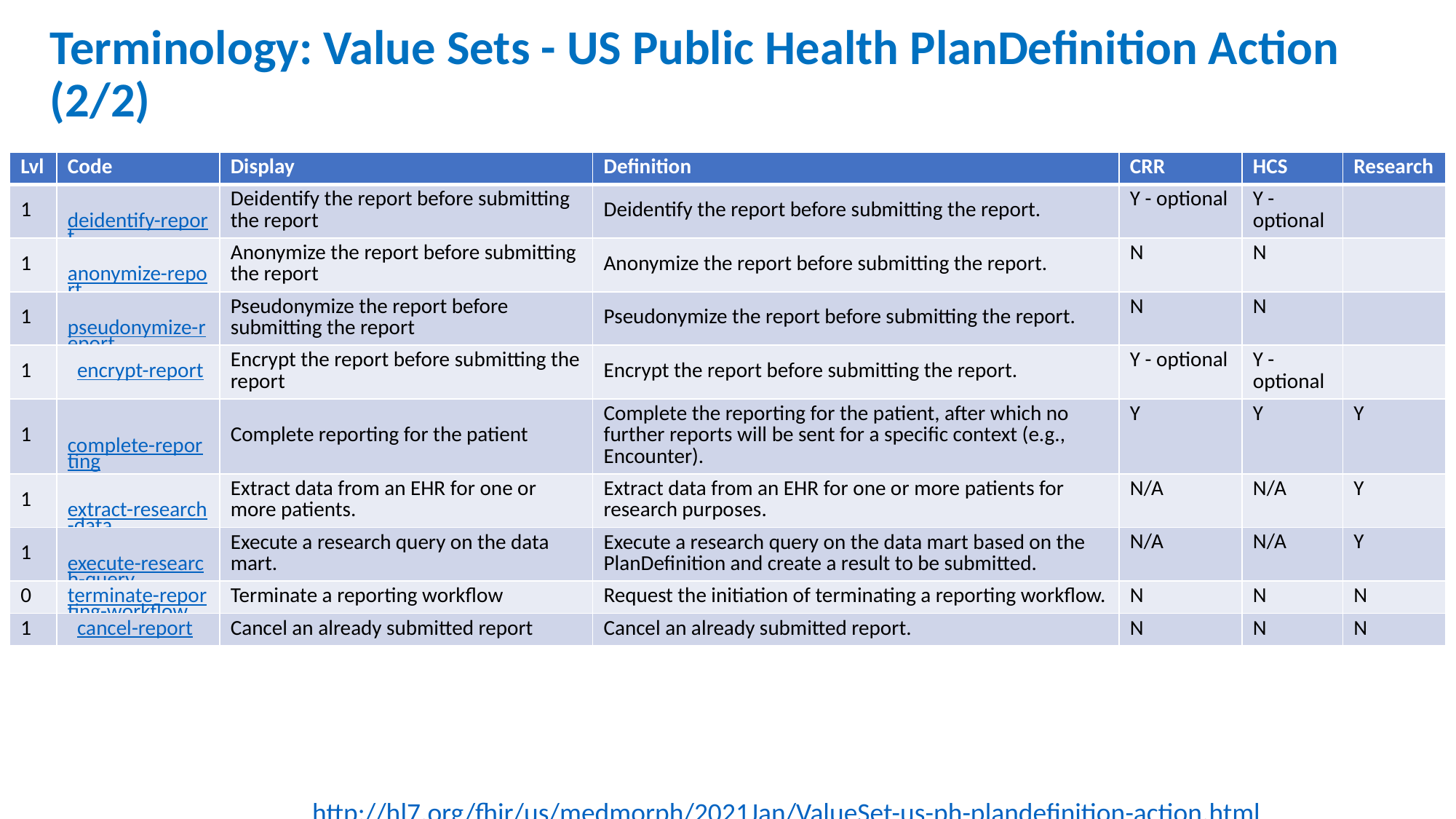

# Terminology: Value Sets - US Public Health PlanDefinition Action (2/2)
| Lvl | Code | Display | Definition | CRR | HCS | Research |
| --- | --- | --- | --- | --- | --- | --- |
| 1 | deidentify-report | Deidentify the report before submitting the report | Deidentify the report before submitting the report. | Y - optional | Y - optional |  |
| 1 | anonymize-report | Anonymize the report before submitting the report | Anonymize the report before submitting the report. | N | N |  |
| 1 | pseudonymize-report | Pseudonymize the report before submitting the report | Pseudonymize the report before submitting the report. | N | N |  |
| 1 | encrypt-report | Encrypt the report before submitting the report | Encrypt the report before submitting the report. | Y - optional | Y - optional |  |
| 1 | complete-reporting | Complete reporting for the patient | Complete the reporting for the patient, after which no further reports will be sent for a specific context (e.g., Encounter). | Y | Y | Y |
| 1 | extract-research-data | Extract data from an EHR for one or more patients. | Extract data from an EHR for one or more patients for research purposes. | N/A | N/A | Y |
| 1 | execute-research-query | Execute a research query on the data mart. | Execute a research query on the data mart based on the PlanDefinition and create a result to be submitted. | N/A | N/A | Y |
| 0 | terminate-reporting-workflow | Terminate a reporting workflow | Request the initiation of terminating a reporting workflow. | N | N | N |
| 1 | cancel-report | Cancel an already submitted report | Cancel an already submitted report. | N | N | N |
http://hl7.org/fhir/us/medmorph/2021Jan/ValueSet-us-ph-plandefinition-action.html